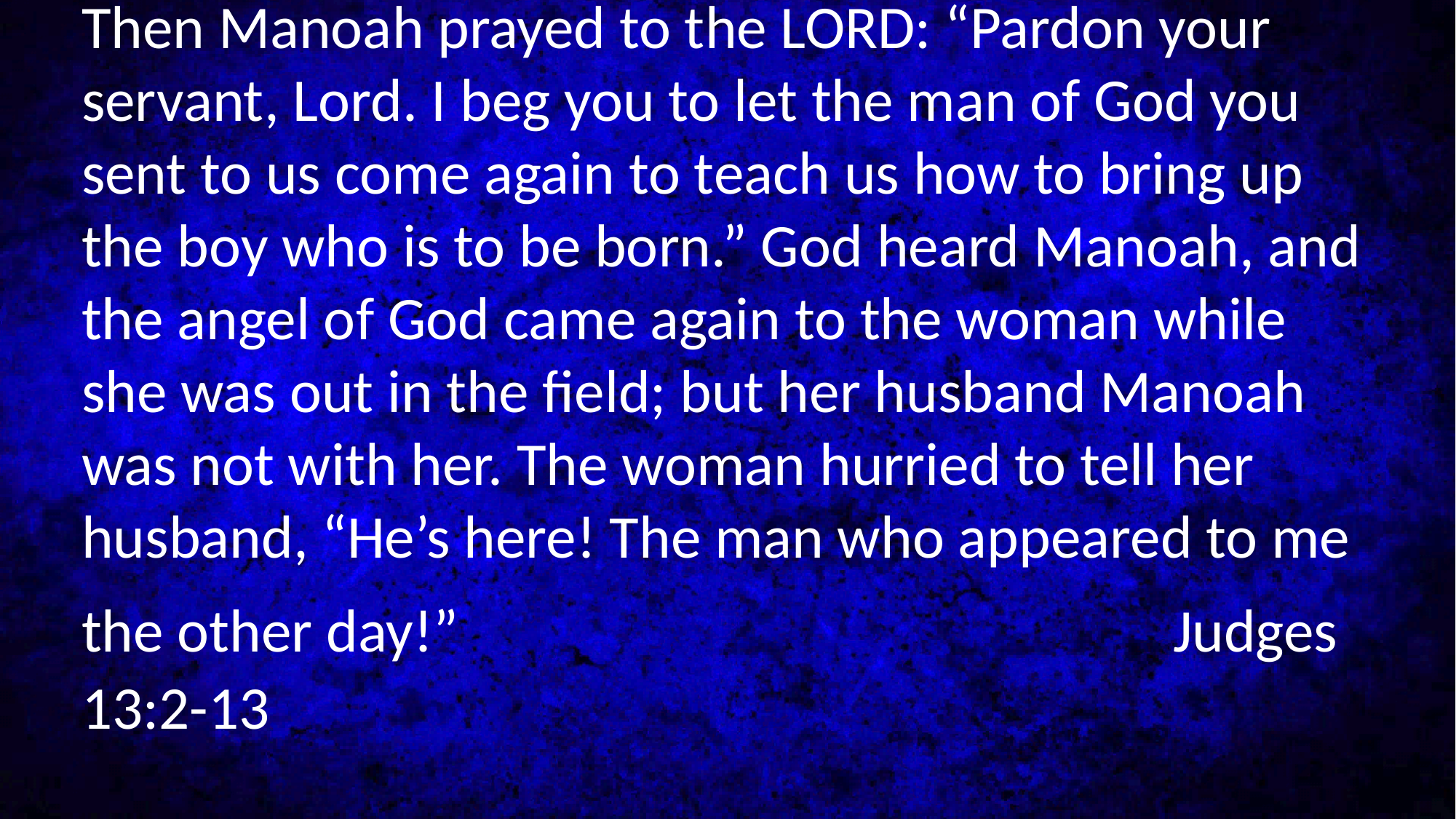

# Then Manoah prayed to the LORD: “Pardon your servant, Lord. I beg you to let the man of God you sent to us come again to teach us how to bring up the boy who is to be born.” God heard Manoah, and the angel of God came again to the woman while she was out in the field; but her husband Manoah was not with her. The woman hurried to tell her husband, “He’s here! The man who appeared to me the other day!”							Judges 13:2-13